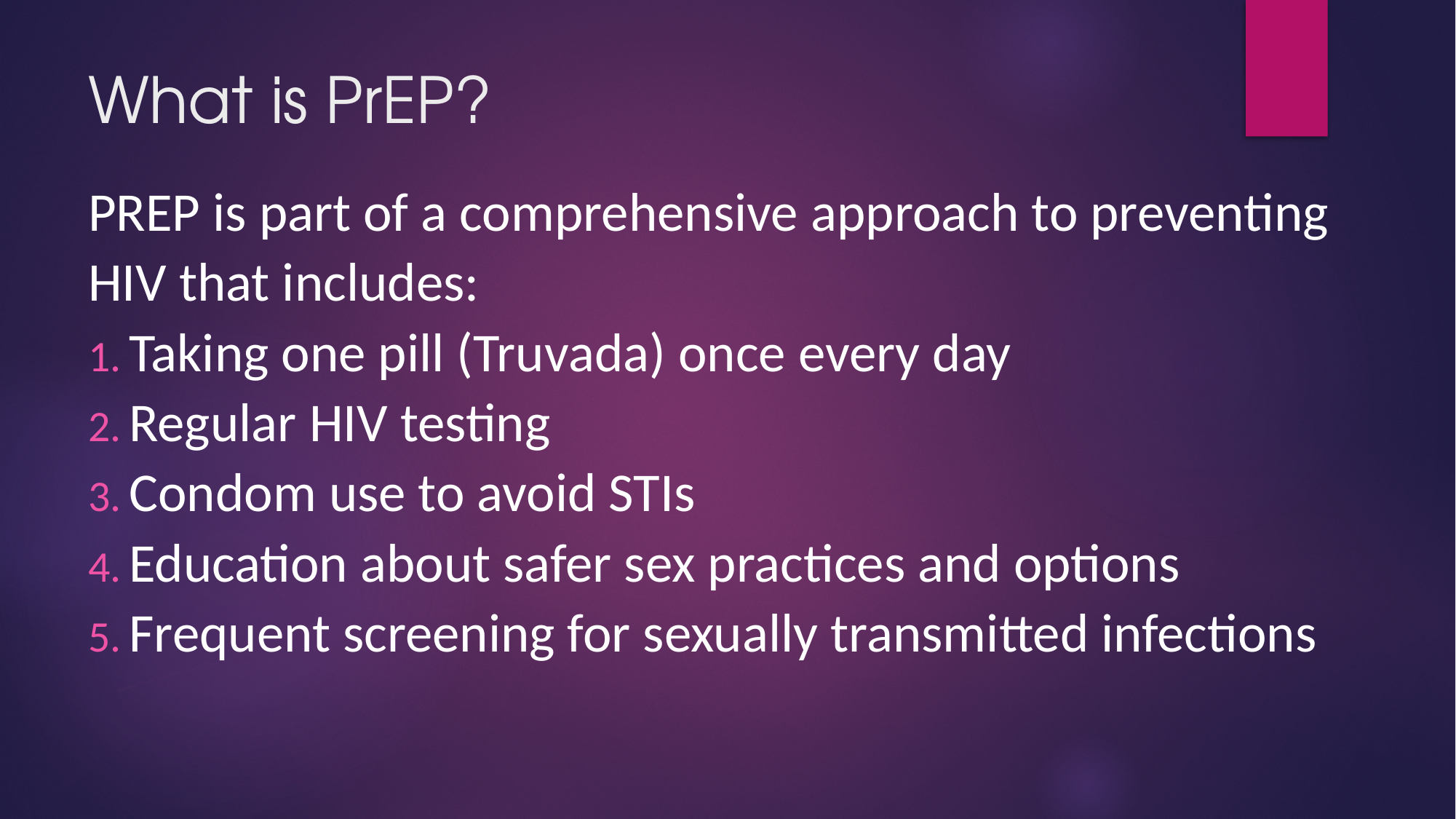

# What is PrEP?
PREP is part of a comprehensive approach to preventing HIV that includes:
Taking one pill (Truvada) once every day
Regular HIV testing
Condom use to avoid STIs
Education about safer sex practices and options
Frequent screening for sexually transmitted infections